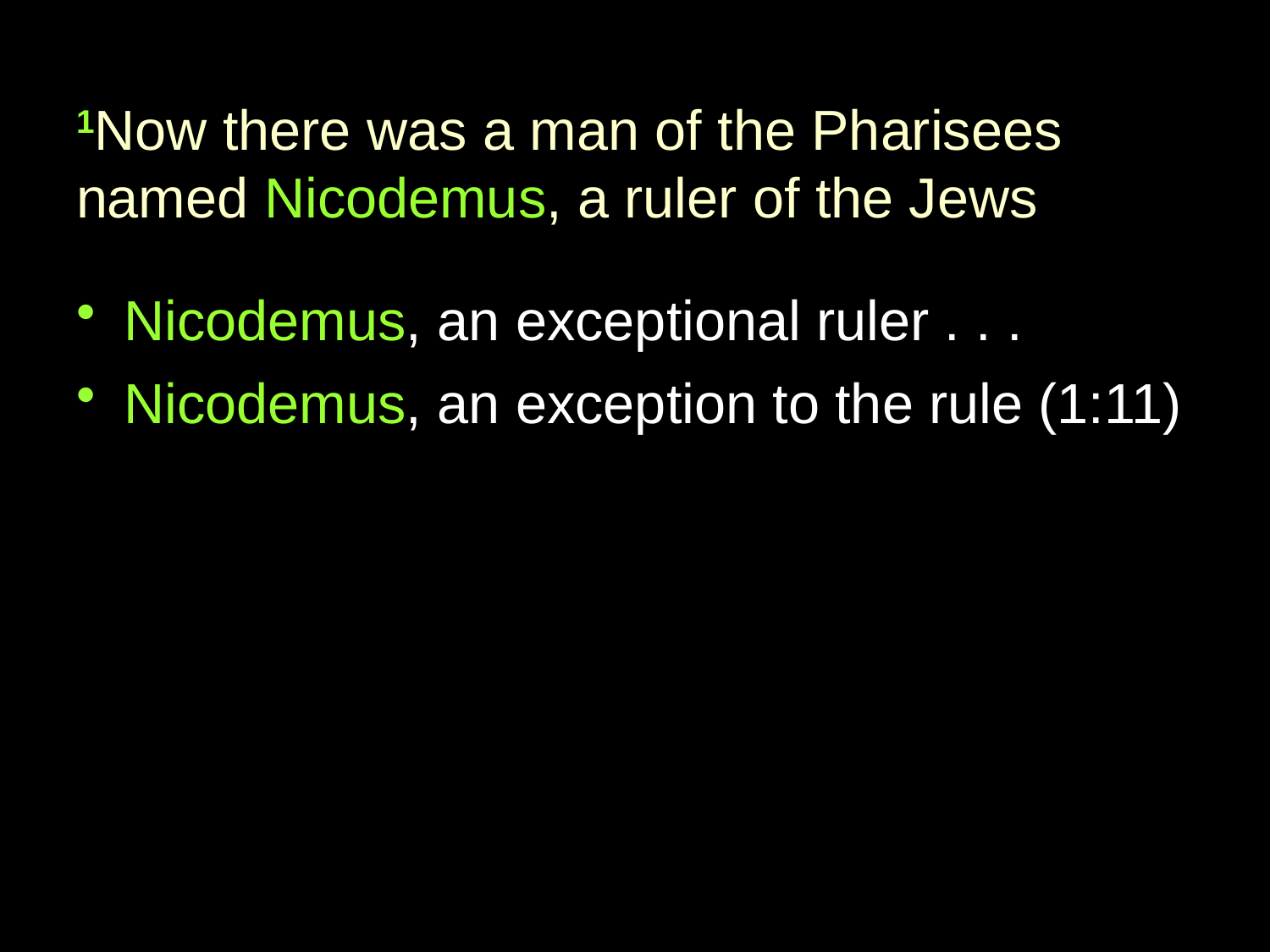

# 1Now there was a man of the Pharisees named Nicodemus, a ruler of the Jews
Nicodemus, an exceptional ruler . . .
Nicodemus, an exception to the rule (1:11)